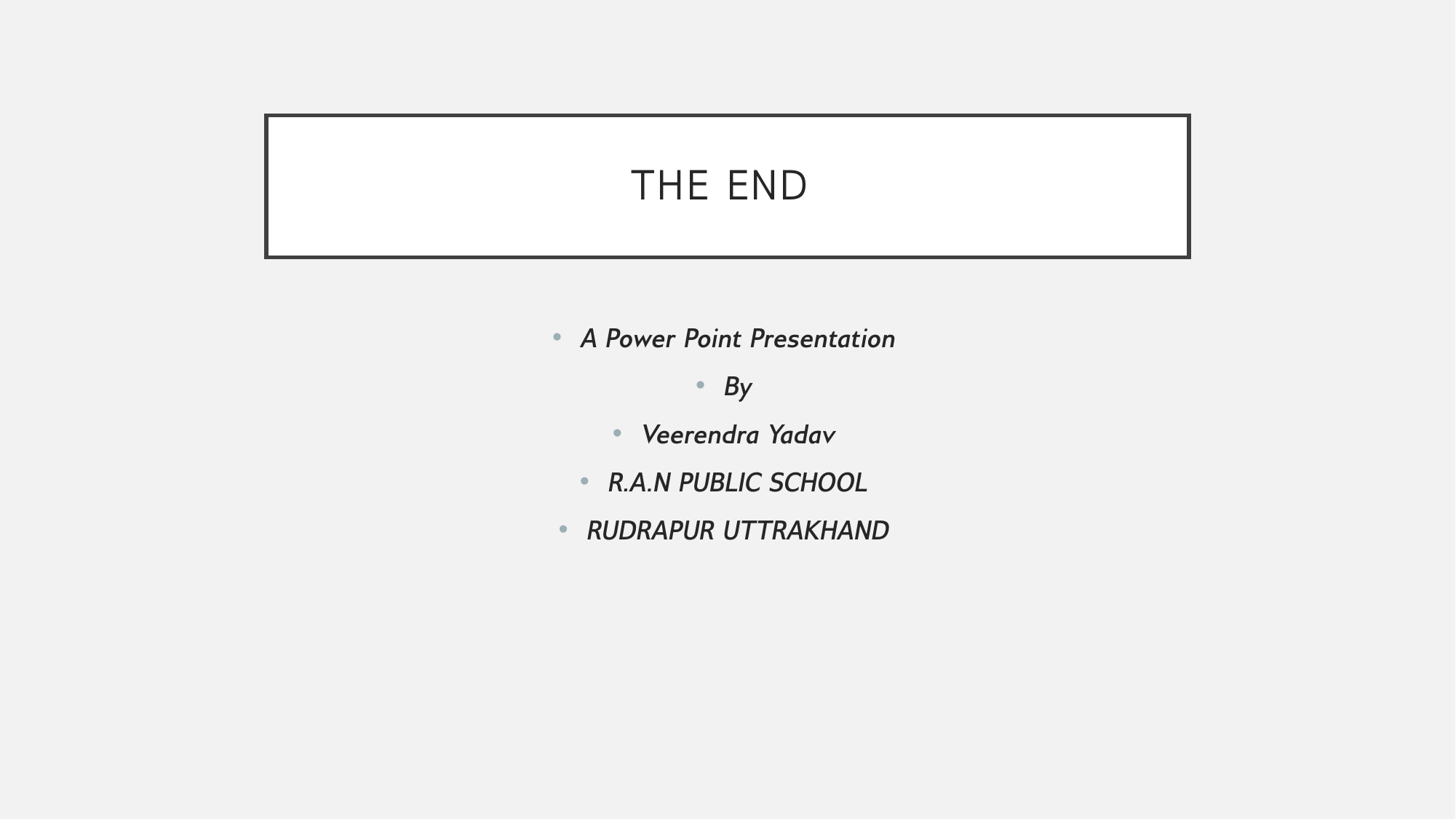

# The End
A Power Point Presentation
By
Veerendra Yadav
R.A.N PUBLIC SCHOOL
RUDRAPUR UTTRAKHAND